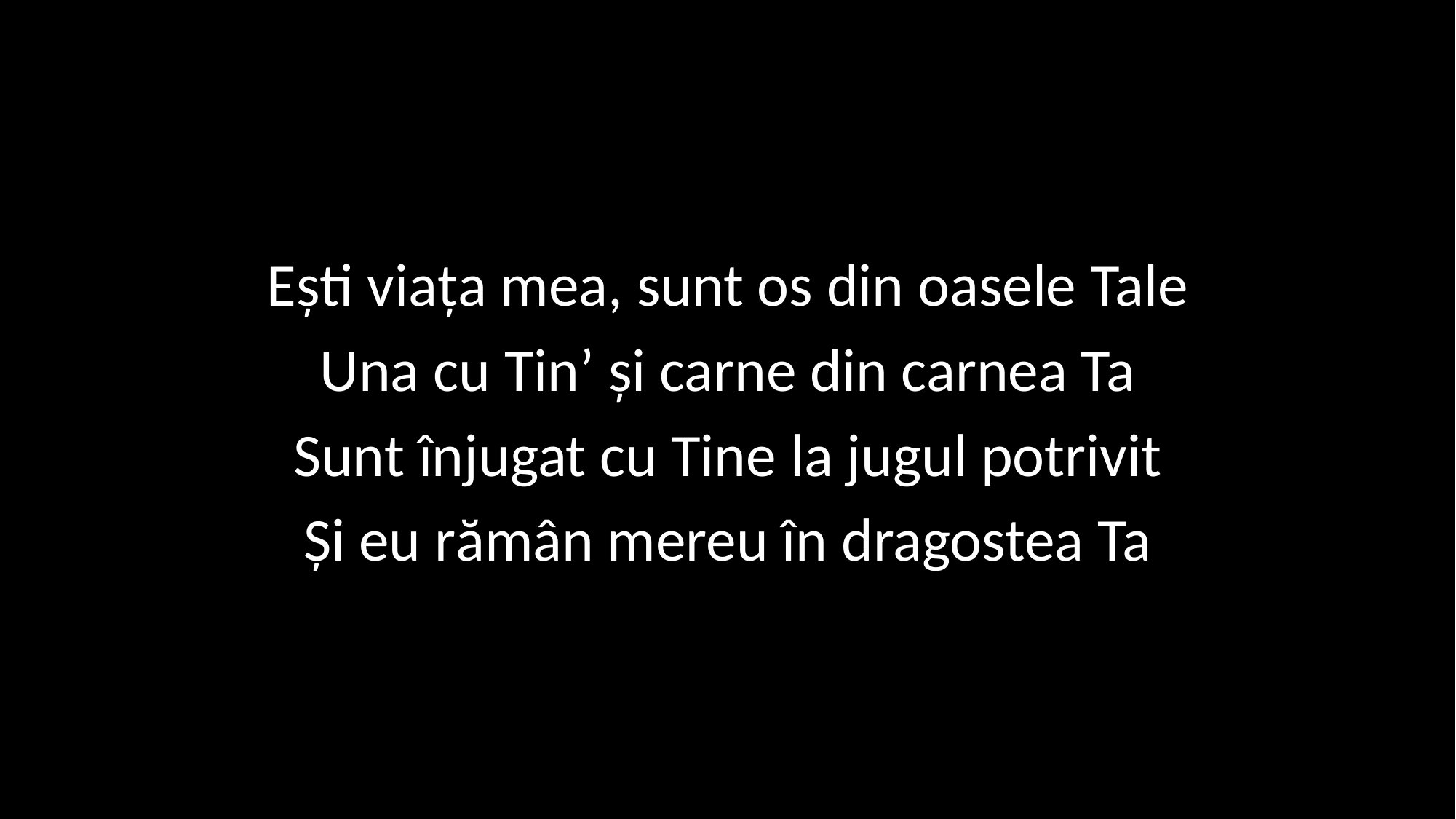

Ești viața mea, sunt os din oasele Tale
Una cu Tin’ și carne din carnea Ta
Sunt înjugat cu Tine la jugul potrivit
Și eu rămân mereu în dragostea Ta